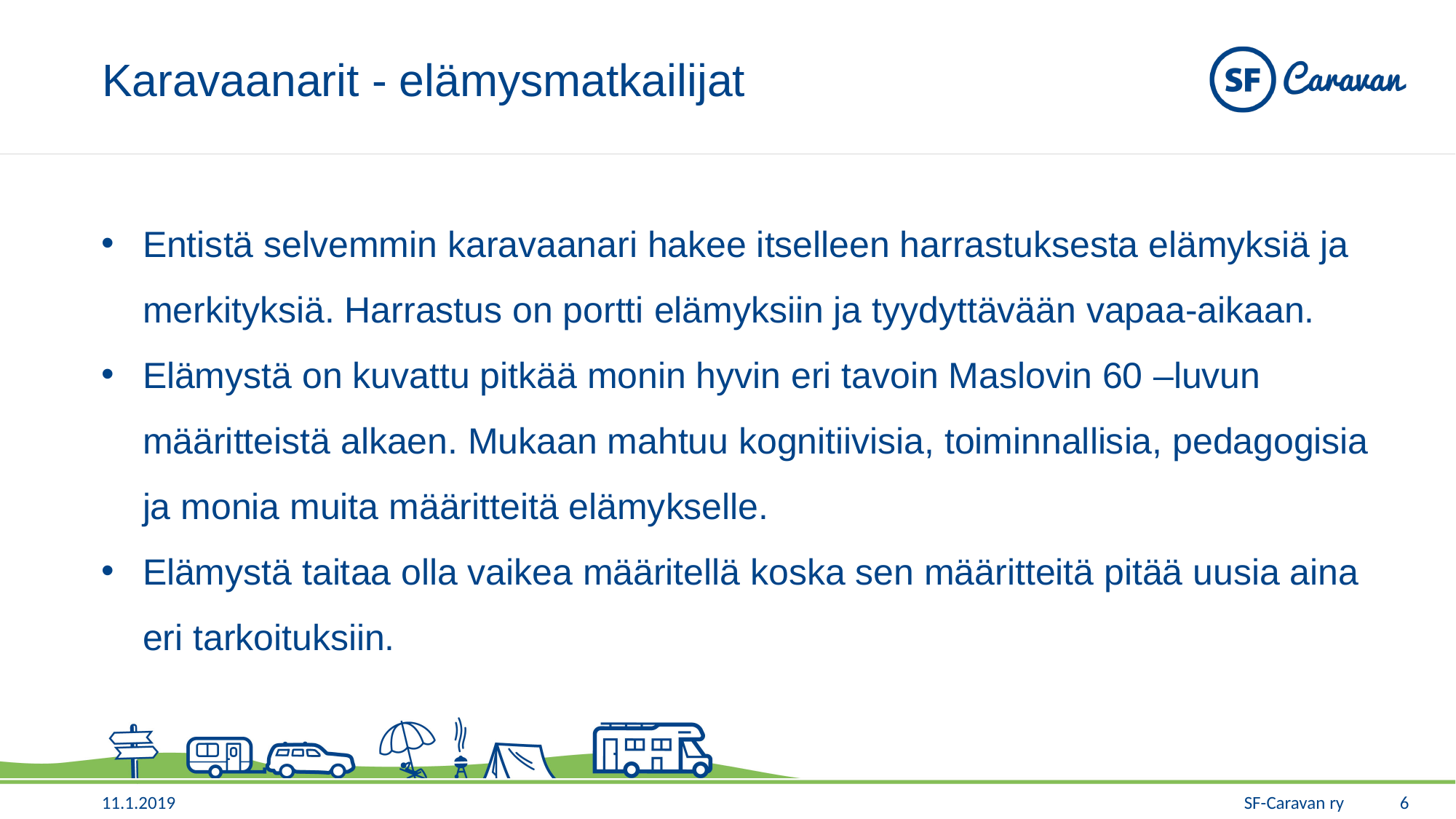

# Karavaanarit - elämysmatkailijat
Entistä selvemmin karavaanari hakee itselleen harrastuksesta elämyksiä ja merkityksiä. Harrastus on portti elämyksiin ja tyydyttävään vapaa-aikaan.
Elämystä on kuvattu pitkää monin hyvin eri tavoin Maslovin 60 –luvun määritteistä alkaen. Mukaan mahtuu kognitiivisia, toiminnallisia, pedagogisia ja monia muita määritteitä elämykselle.
Elämystä taitaa olla vaikea määritellä koska sen määritteitä pitää uusia aina eri tarkoituksiin.
6
11.1.2019
SF-Caravan ry